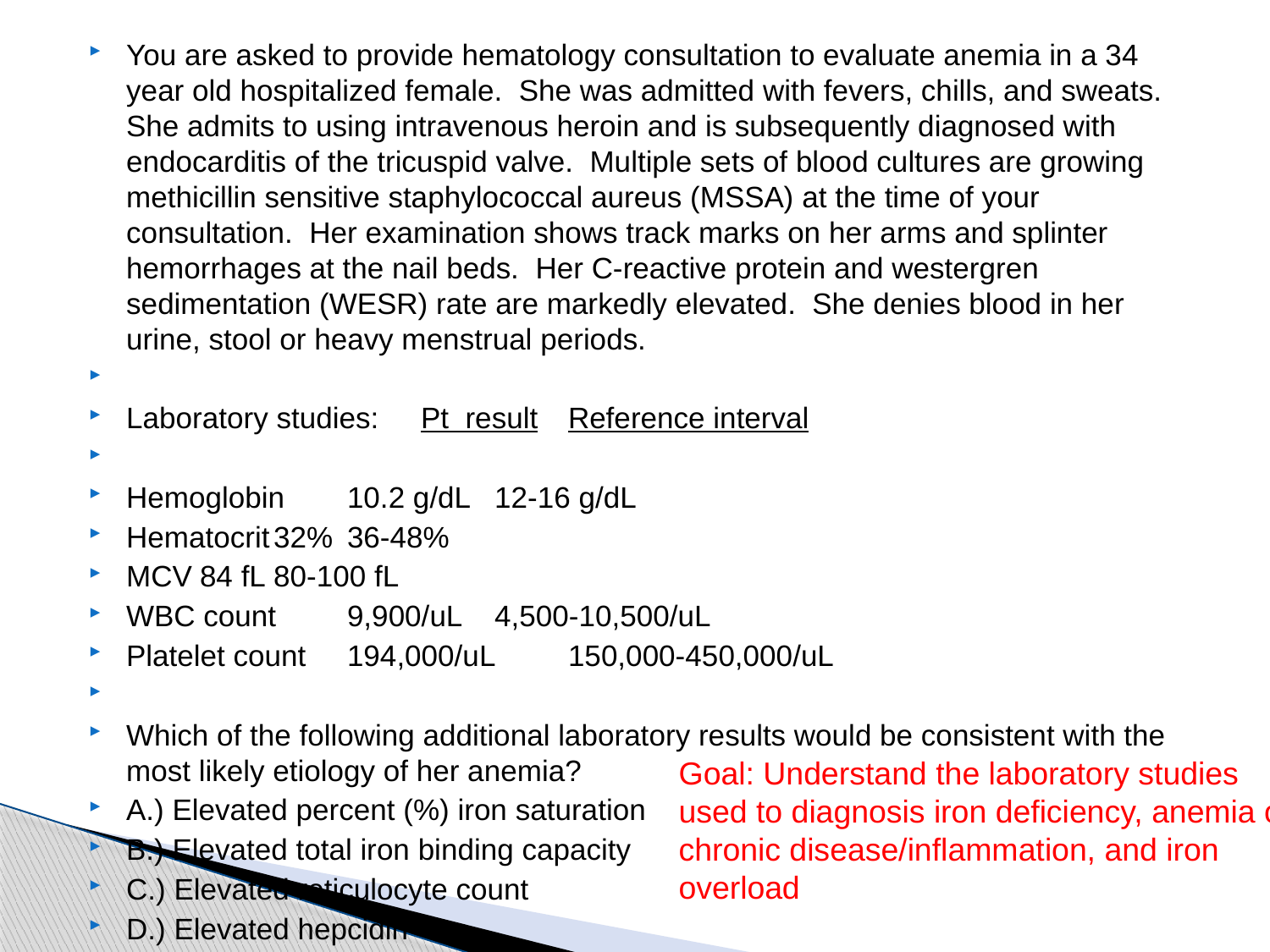

You are asked to provide hematology consultation to evaluate anemia in a 34 year old hospitalized female.  She was admitted with fevers, chills, and sweats.  She admits to using intravenous heroin and is subsequently diagnosed with endocarditis of the tricuspid valve.  Multiple sets of blood cultures are growing methicillin sensitive staphylococcal aureus (MSSA) at the time of your consultation.  Her examination shows track marks on her arms and splinter hemorrhages at the nail beds.  Her C-reactive protein and westergren sedimentation (WESR) rate are markedly elevated.  She denies blood in her urine, stool or heavy menstrual periods.

Laboratory studies:		Pt  result		Reference interval

Hemoglobin			10.2 g/dL	12-16 g/dL
Hematocrit			32%		36-48%
MCV				84 fL		80-100 fL
WBC count			9,900/uL	4,500-10,500/uL
Platelet count			194,000/uL	150,000-450,000/uL

Which of the following additional laboratory results would be consistent with the most likely etiology of her anemia?
A.) Elevated percent (%) iron saturation
B.) Elevated total iron binding capacity
C.) Elevated reticulocyte count
D.) Elevated hepcidin
E.) Decreased ferritin

Goal: Understand the laboratory studies used to diagnosis iron deficiency, anemia of chronic disease/inflammation, and iron overload